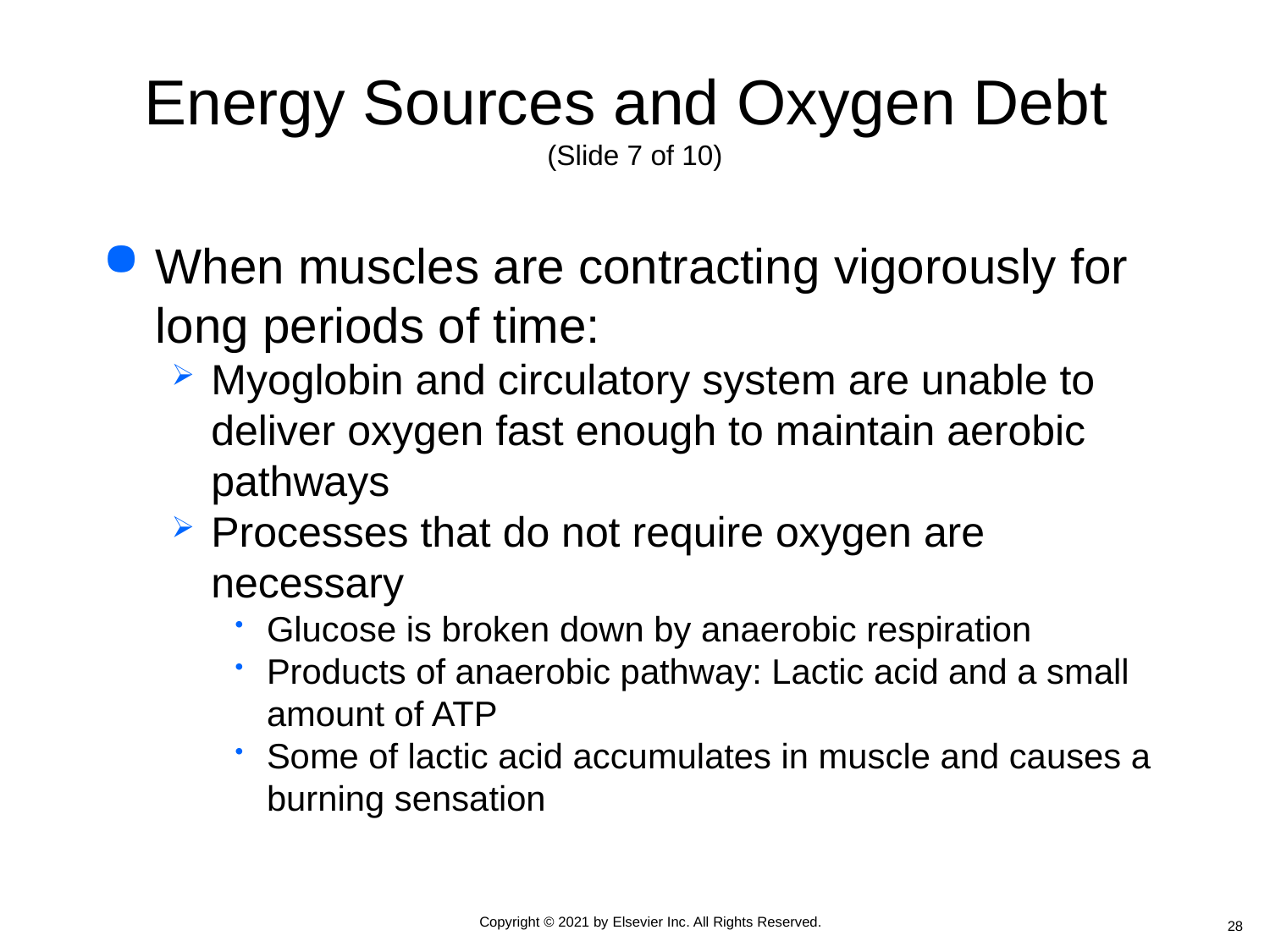

# Energy Sources and Oxygen Debt (Slide 7 of 10)
When muscles are contracting vigorously for long periods of time:
Myoglobin and circulatory system are unable to deliver oxygen fast enough to maintain aerobic pathways
Processes that do not require oxygen are necessary
Glucose is broken down by anaerobic respiration
Products of anaerobic pathway: Lactic acid and a small amount of ATP
Some of lactic acid accumulates in muscle and causes a burning sensation
28